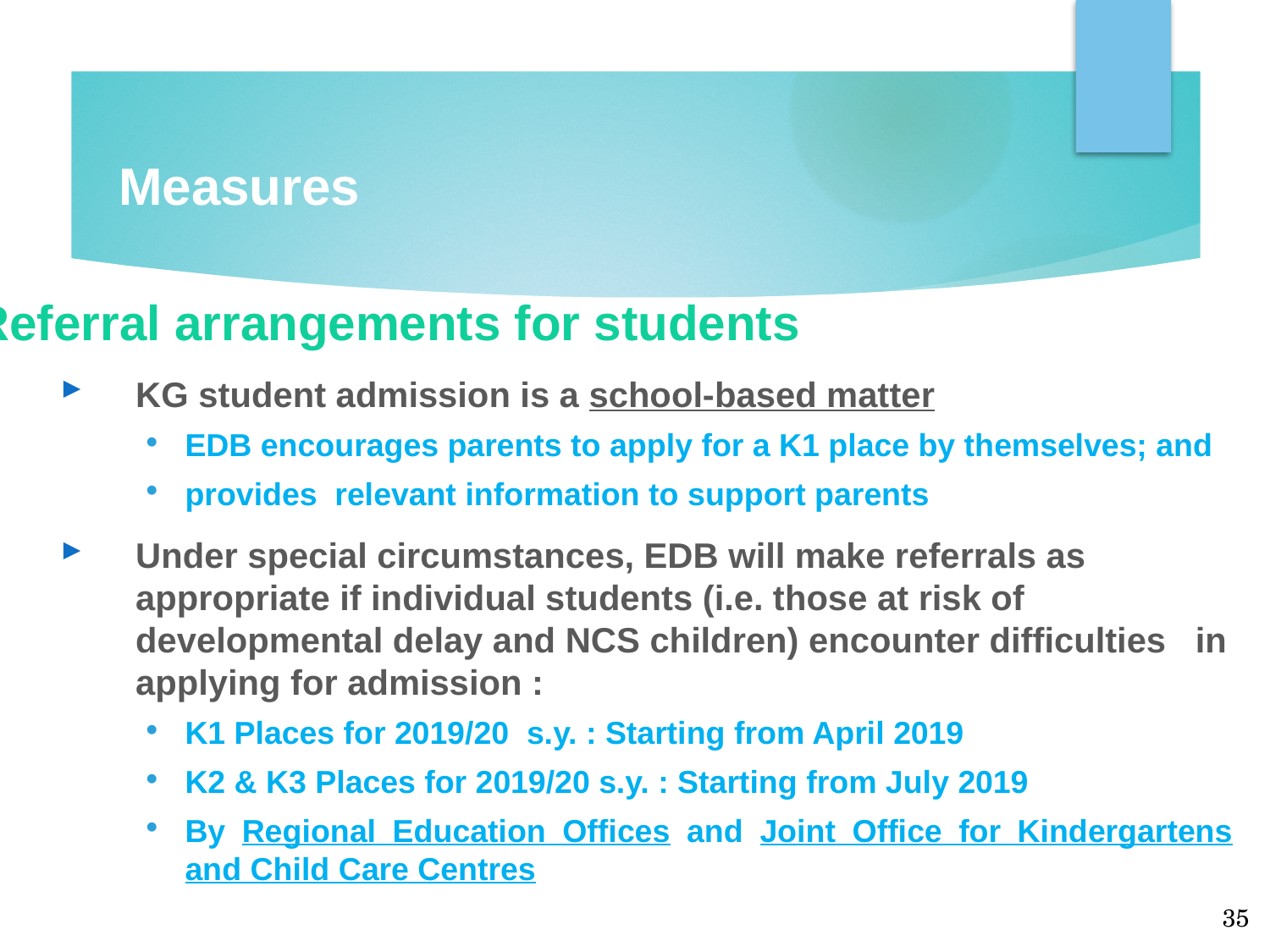

# Measures
(5) Referral arrangements for students
KG student admission is a school-based matter
EDB encourages parents to apply for a K1 place by themselves; and
provides  relevant information to support parents
Under special circumstances, EDB will make referrals as appropriate if individual students (i.e. those at risk of developmental delay and NCS children) encounter difficulties   in applying for admission :
K1 Places for 2019/20  s.y. : Starting from April 2019
K2 & K3 Places for 2019/20 s.y. : Starting from July 2019
By Regional Education Offices and Joint Office for Kindergartens and Child Care Centres

35